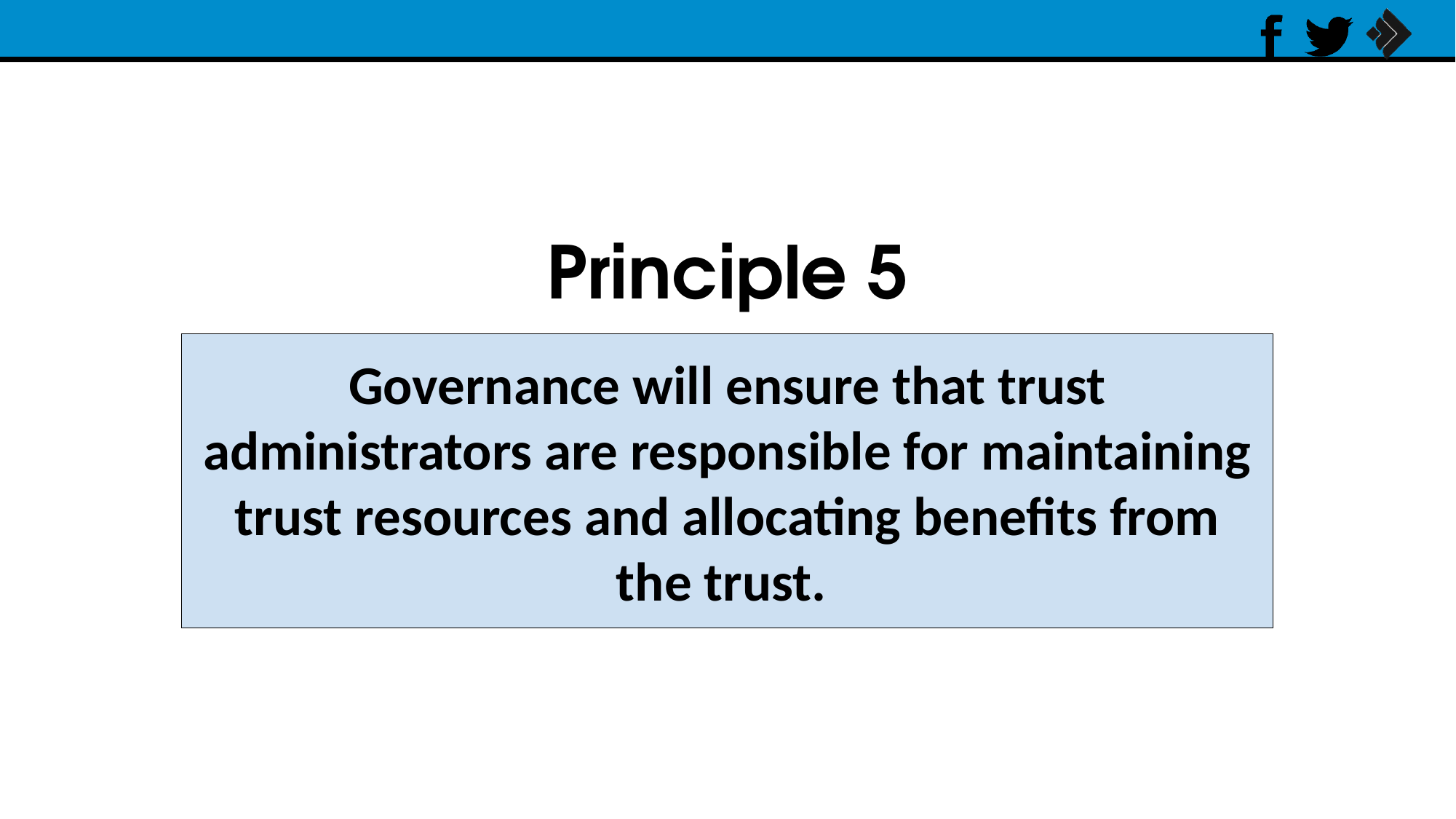

# Principle 5
Governance will ensure that trust administrators are responsible for maintaining trust resources and allocating benefits from the trust.